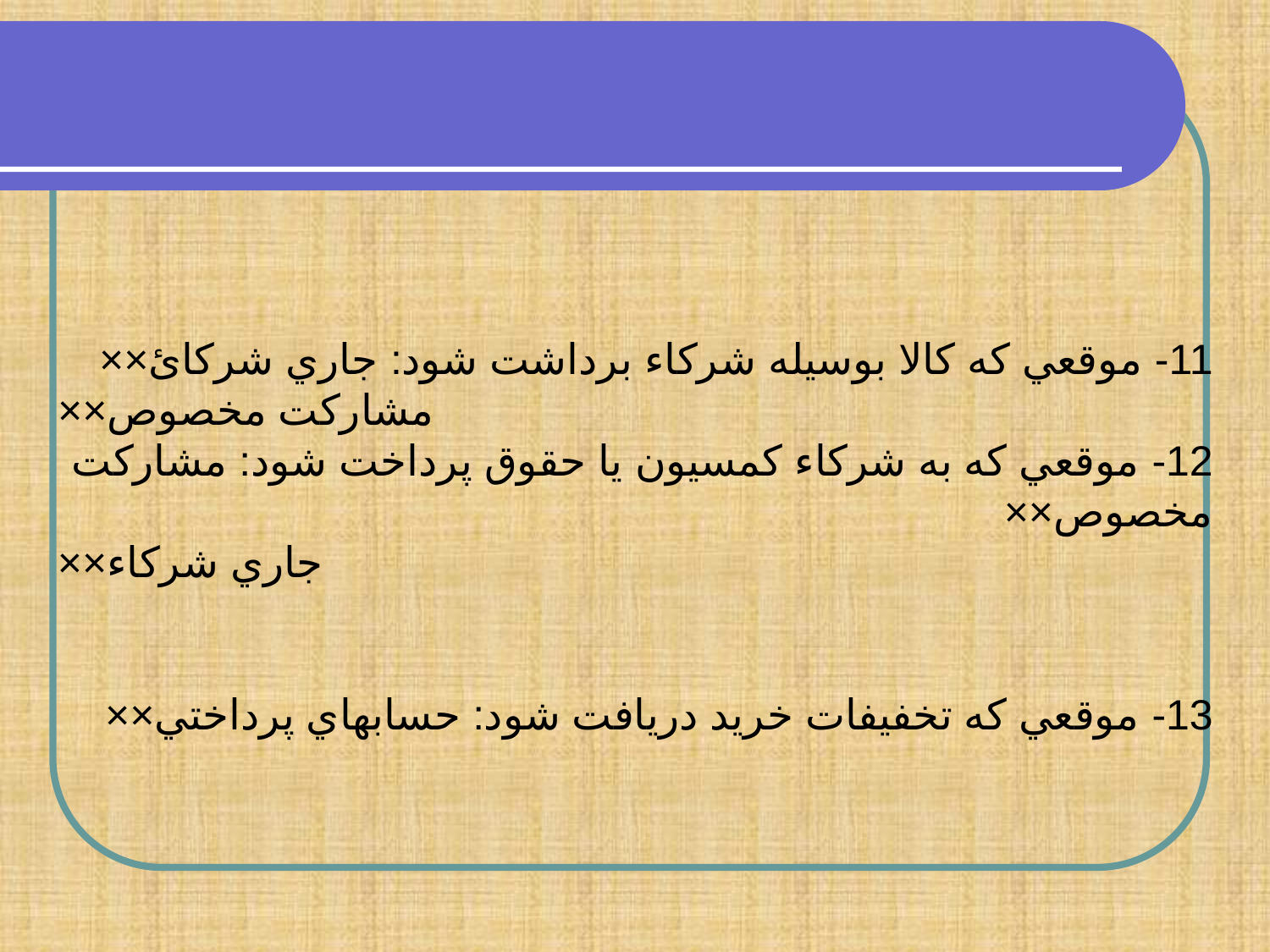

11- موقعي كه كالا بوسيله شركاء برداشت شود: جاري شركائ××
مشاركت مخصوص××
12- موقعي كه به شركاء كمسيون يا حقوق پرداخت شود: مشاركت مخصوص××
جاري شركاء××

13- موقعي كه تخفيفات خريد دريافت شود: حسابهاي پرداختي××